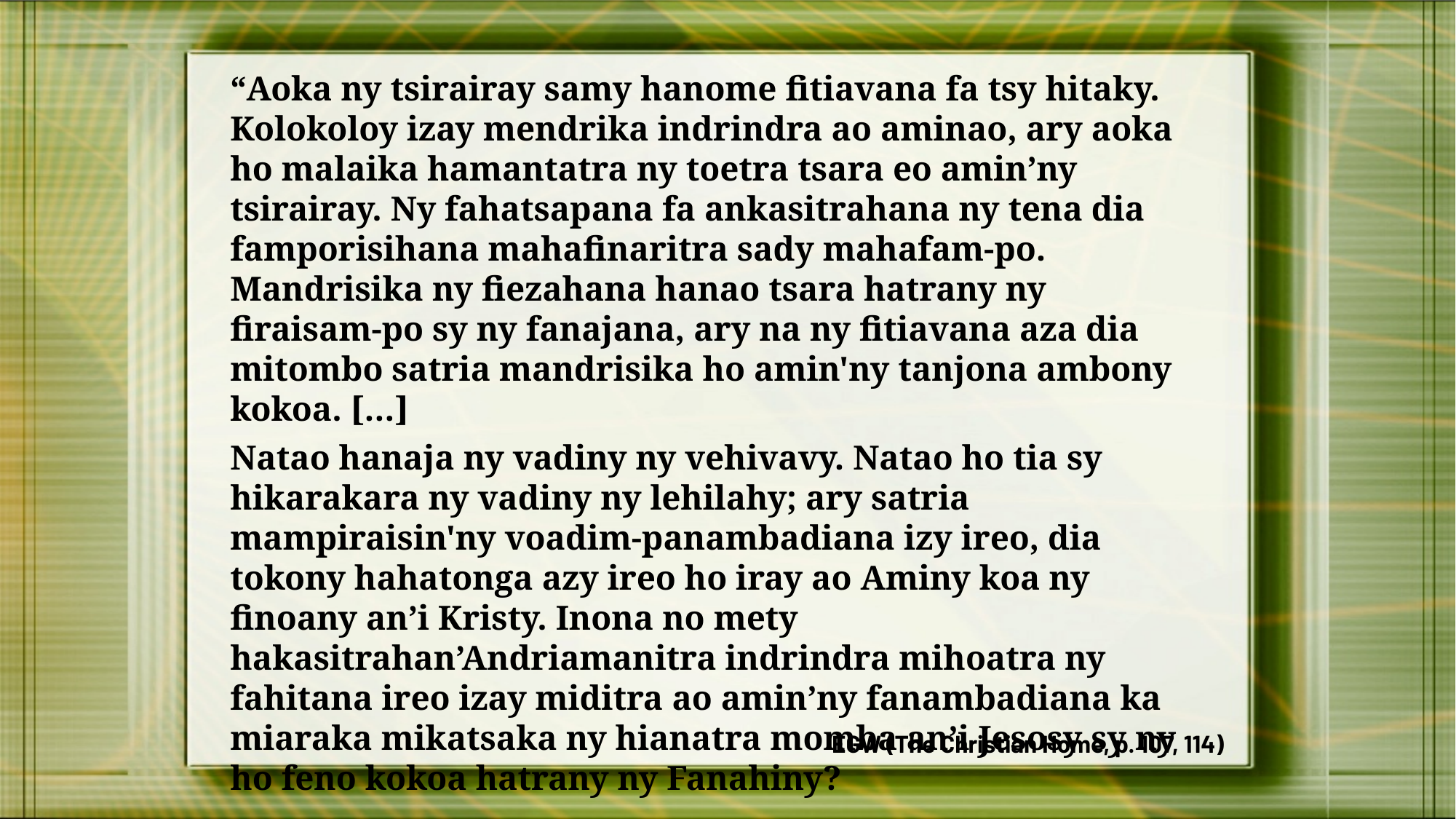

“Aoka ny tsirairay samy hanome fitiavana fa tsy hitaky. Kolokoloy izay mendrika indrindra ao aminao, ary aoka ho malaika hamantatra ny toetra tsara eo amin’ny tsirairay. Ny fahatsapana fa ankasitrahana ny tena dia famporisihana mahafinaritra sady mahafam-po. Mandrisika ny fiezahana hanao tsara hatrany ny firaisam-po sy ny fanajana, ary na ny fitiavana aza dia mitombo satria mandrisika ho amin'ny tanjona ambony kokoa. […]
Natao hanaja ny vadiny ny vehivavy. Natao ho tia sy hikarakara ny vadiny ny lehilahy; ary satria mampiraisin'ny voadim-panambadiana izy ireo, dia tokony hahatonga azy ireo ho iray ao Aminy koa ny finoany an’i Kristy. Inona no mety hakasitrahan’Andriamanitra indrindra mihoatra ny fahitana ireo izay miditra ao amin’ny fanambadiana ka miaraka mikatsaka ny hianatra momba an’i Jesosy sy ny ho feno kokoa hatrany ny Fanahiny?
EGW (The Christian Home, p. 107, 114)